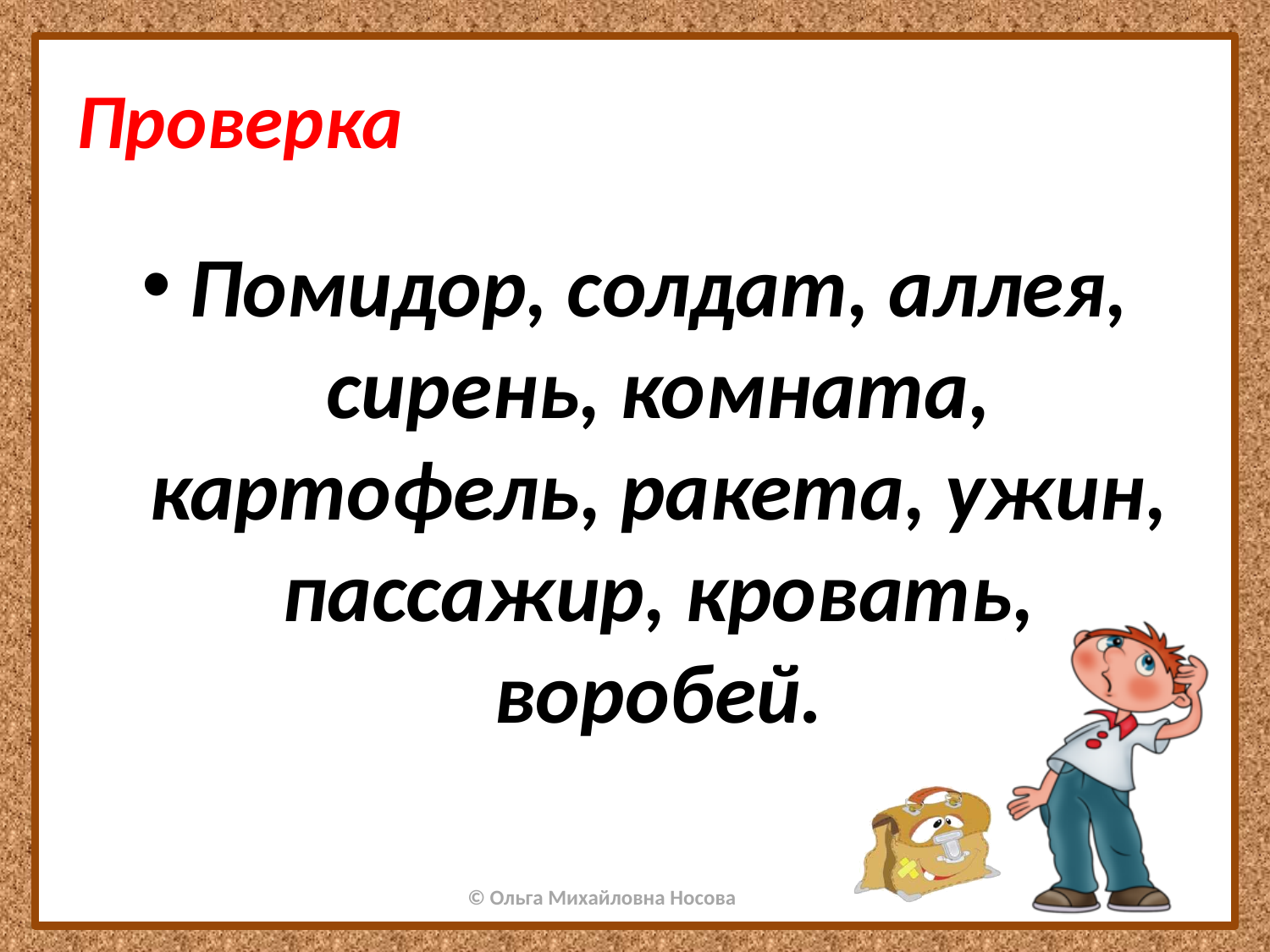

# Проверка
Помидор, солдат, аллея, сирень, комната, картофель, ракета, ужин, пассажир, кровать, воробей.